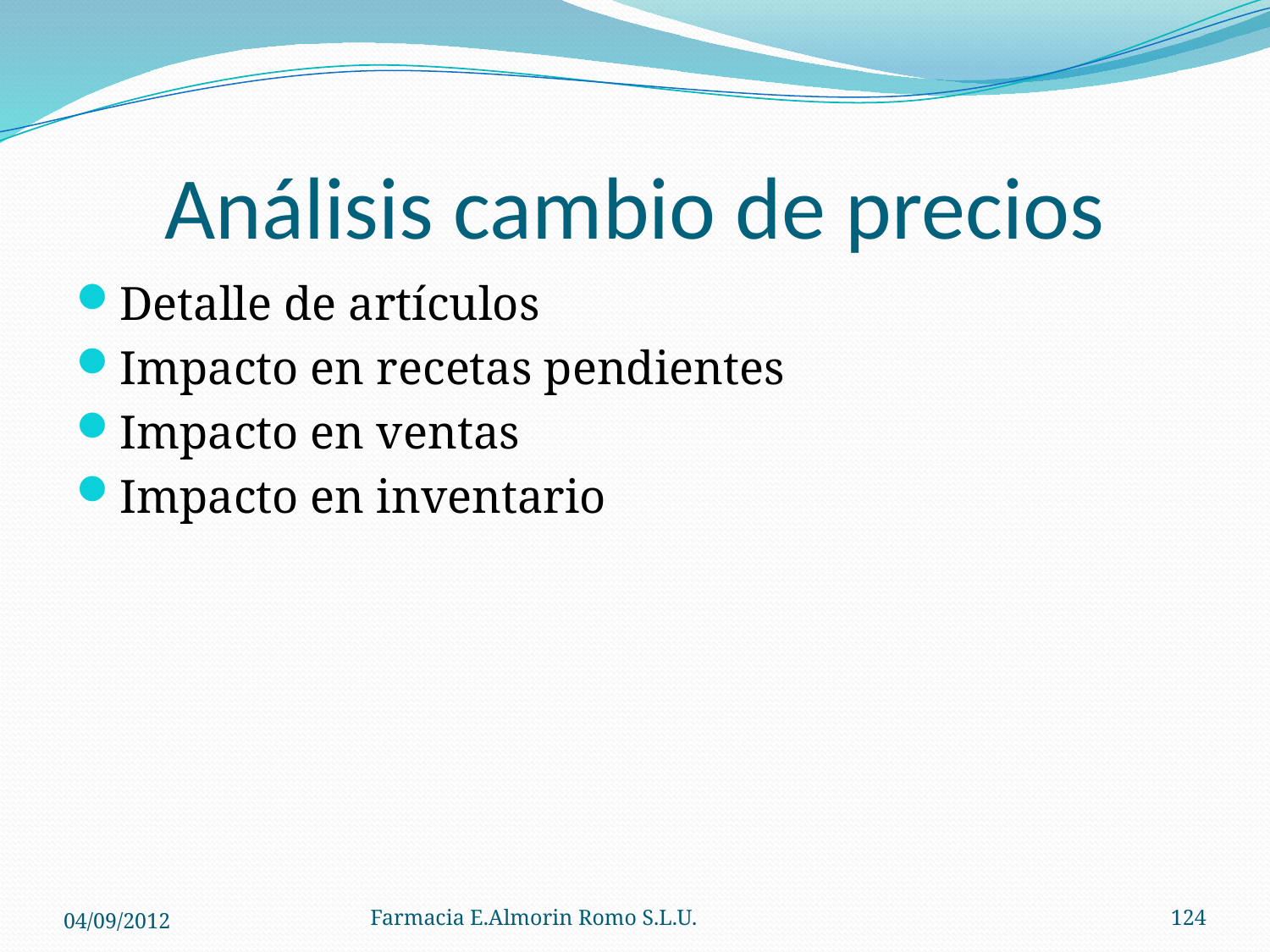

# Análisis cambio de precios
Detalle de artículos
Impacto en recetas pendientes
Impacto en ventas
Impacto en inventario
04/09/2012
Farmacia E.Almorin Romo S.L.U.
124